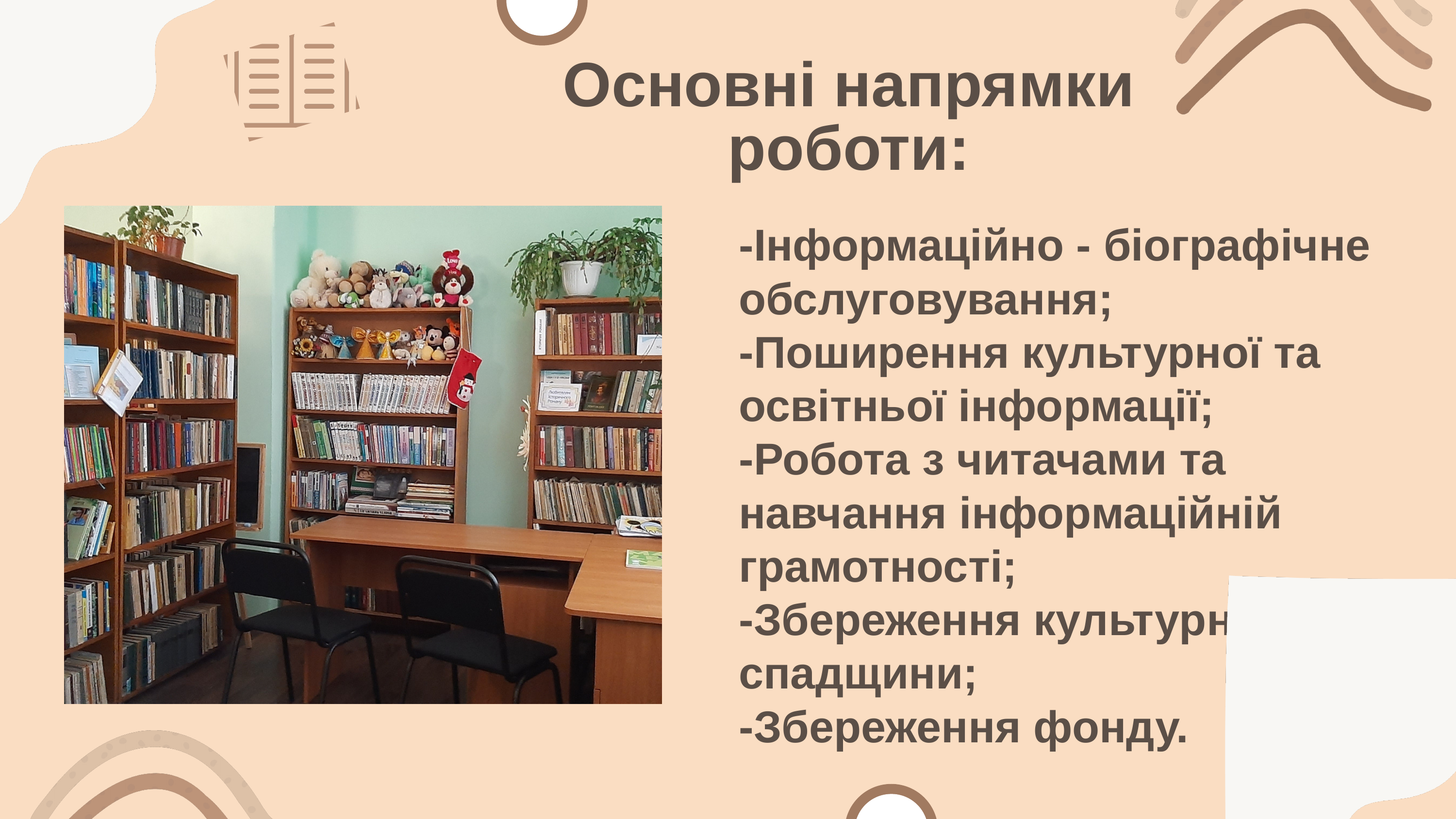

Основні напрямки роботи:

-Інформаційно - біографічне обслуговування;
-Поширення культурної та освітньої інформації;
-Робота з читачами та навчання інформаційній грамотності;
-Збереження культурної спадщини;
-Збереження фонду.